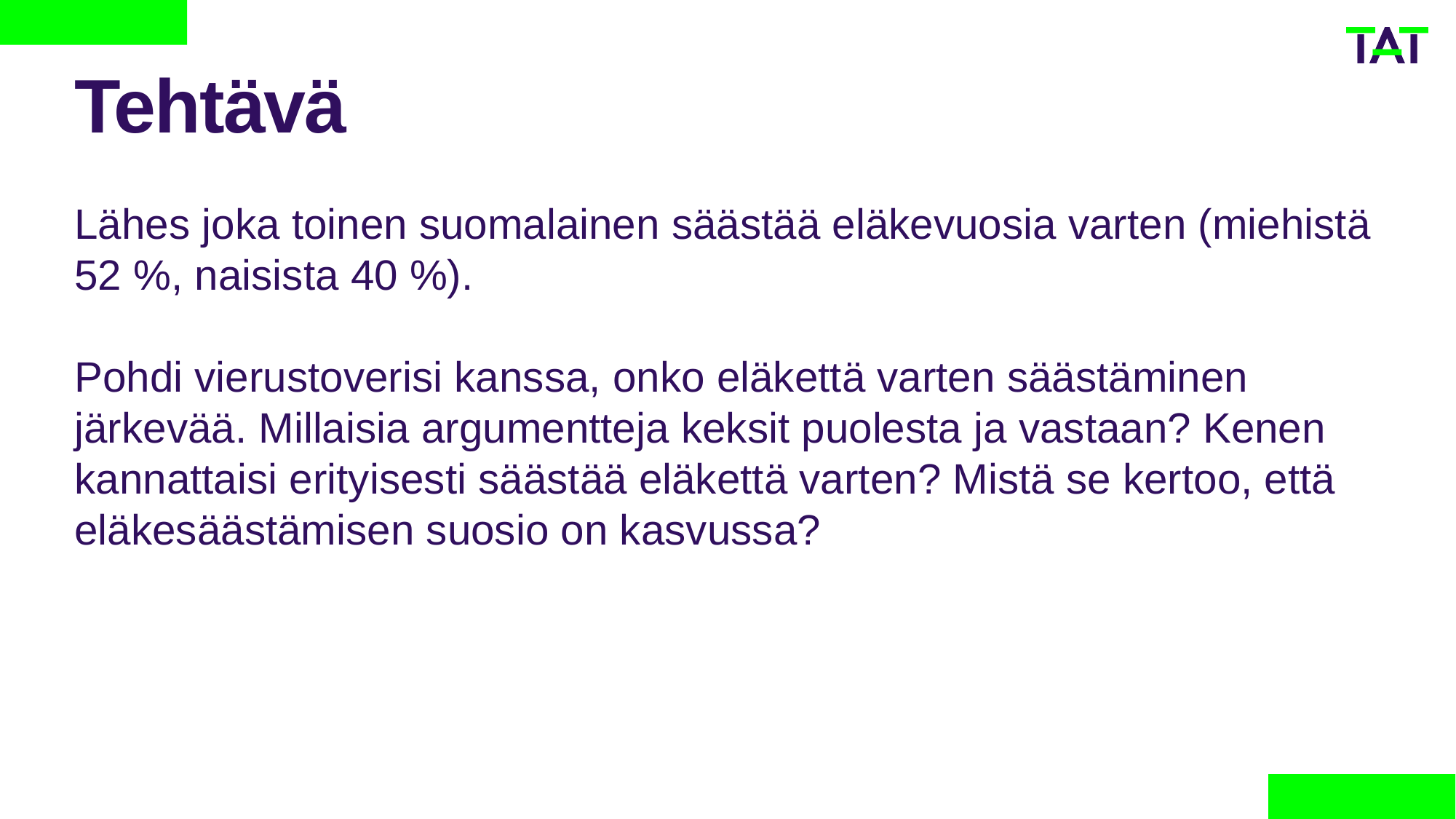

# Tehtävä
Lähes joka toinen suomalainen säästää eläkevuosia varten (miehistä 52 %, naisista 40 %).

Pohdi vierustoverisi kanssa, onko eläkettä varten säästäminen järkevää. Millaisia argumentteja keksit puolesta ja vastaan? Kenen kannattaisi erityisesti säästää eläkettä varten? Mistä se kertoo, että eläkesäästämisen suosio on kasvussa?